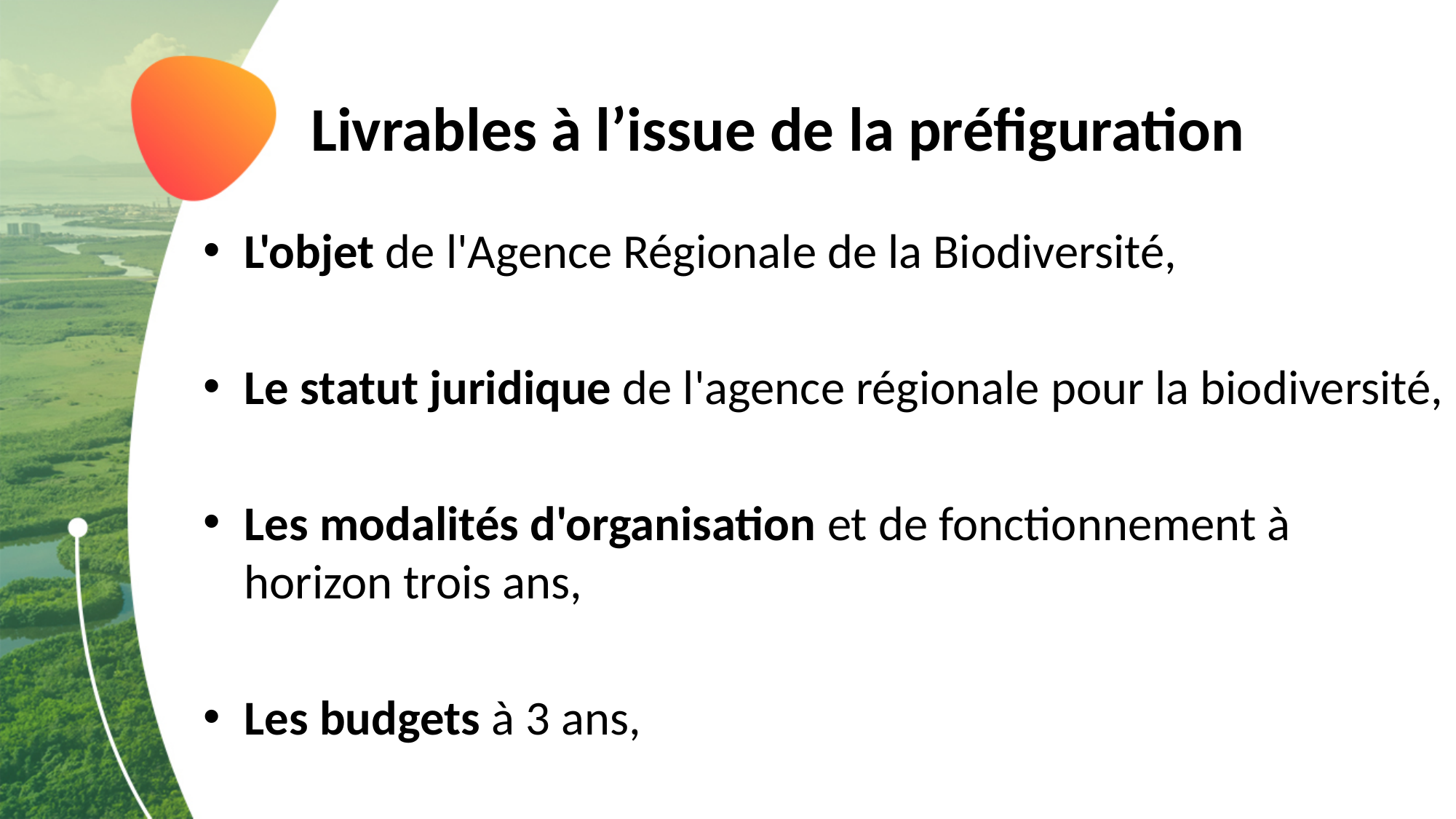

# Livrables à l’issue de la préfiguration
L'objet de l'Agence Régionale de la Biodiversité,

Le statut juridique de l'agence régionale pour la biodiversité,

Les modalités d'organisation et de fonctionnement à horizon trois ans,

Les budgets à 3 ans,